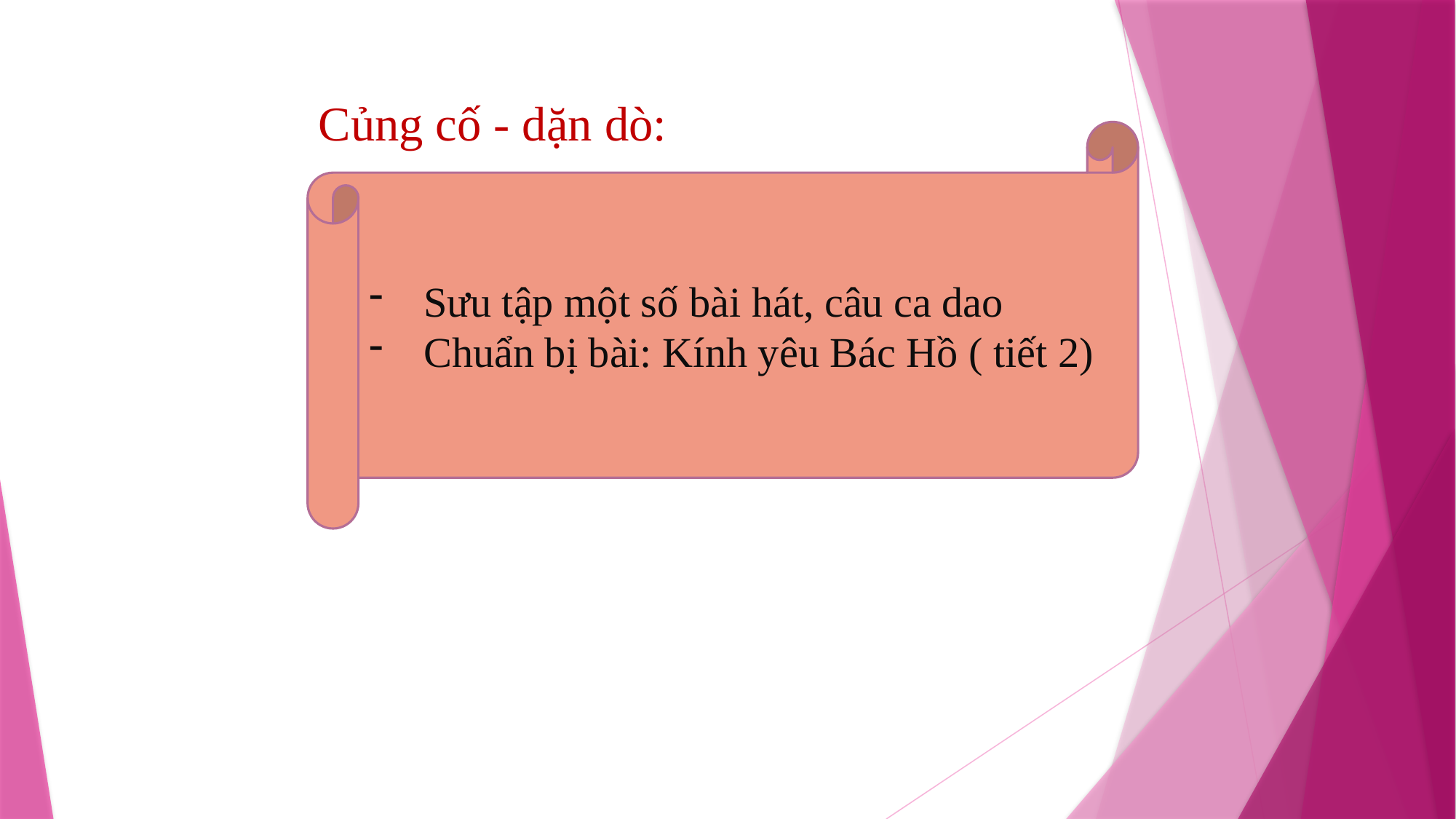

Củng cố - dặn dò:
Sưu tập một số bài hát, câu ca dao
Chuẩn bị bài: Kính yêu Bác Hồ ( tiết 2)